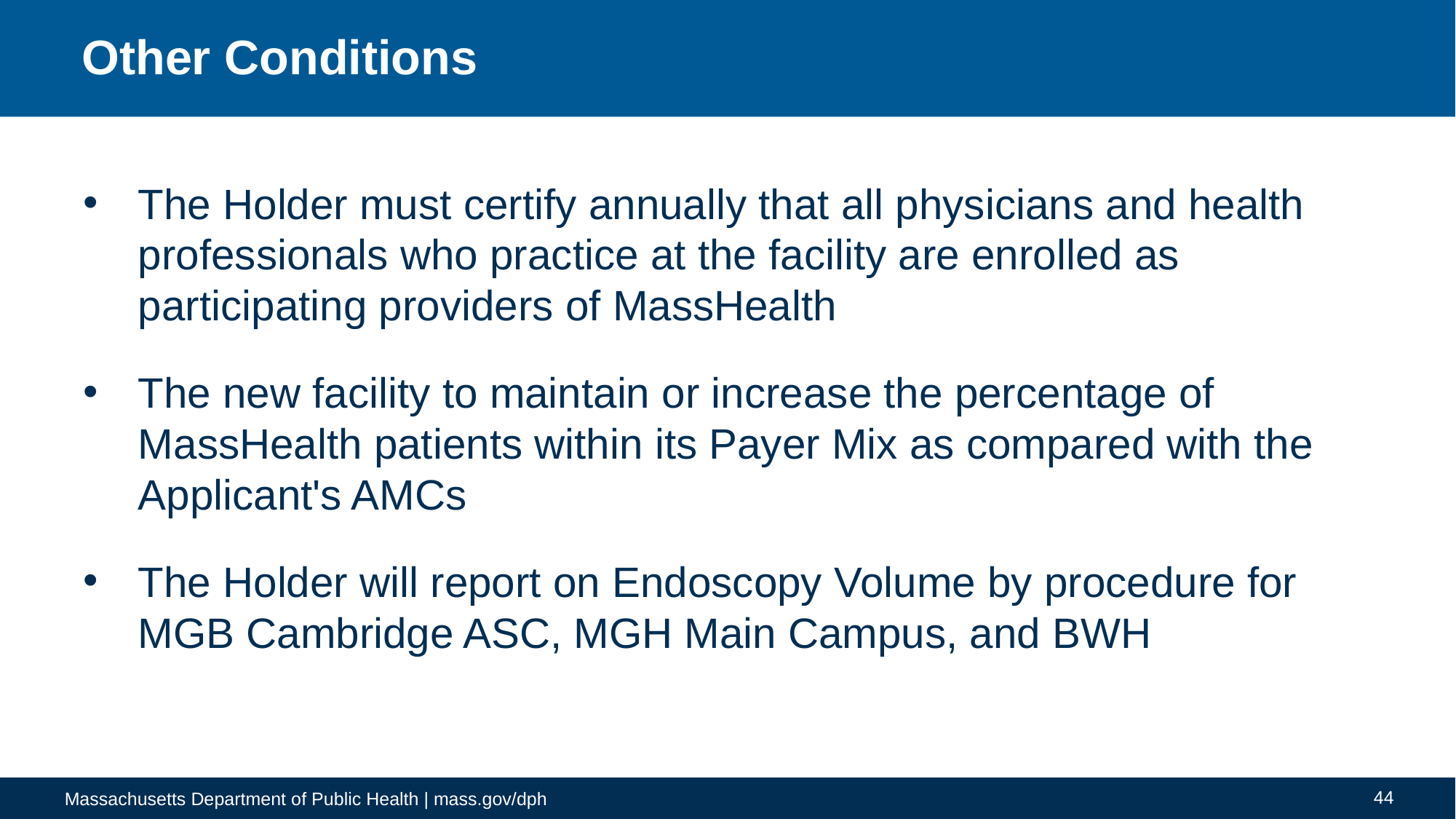

# Other Conditions
The Holder must certify annually that all physicians and health professionals who practice at the facility are enrolled as participating providers of MassHealth
The new facility to maintain or increase the percentage of MassHealth patients within its Payer Mix as compared with the Applicant's AMCs
The Holder will report on Endoscopy Volume by procedure for MGB Cambridge ASC, MGH Main Campus, and BWH
44